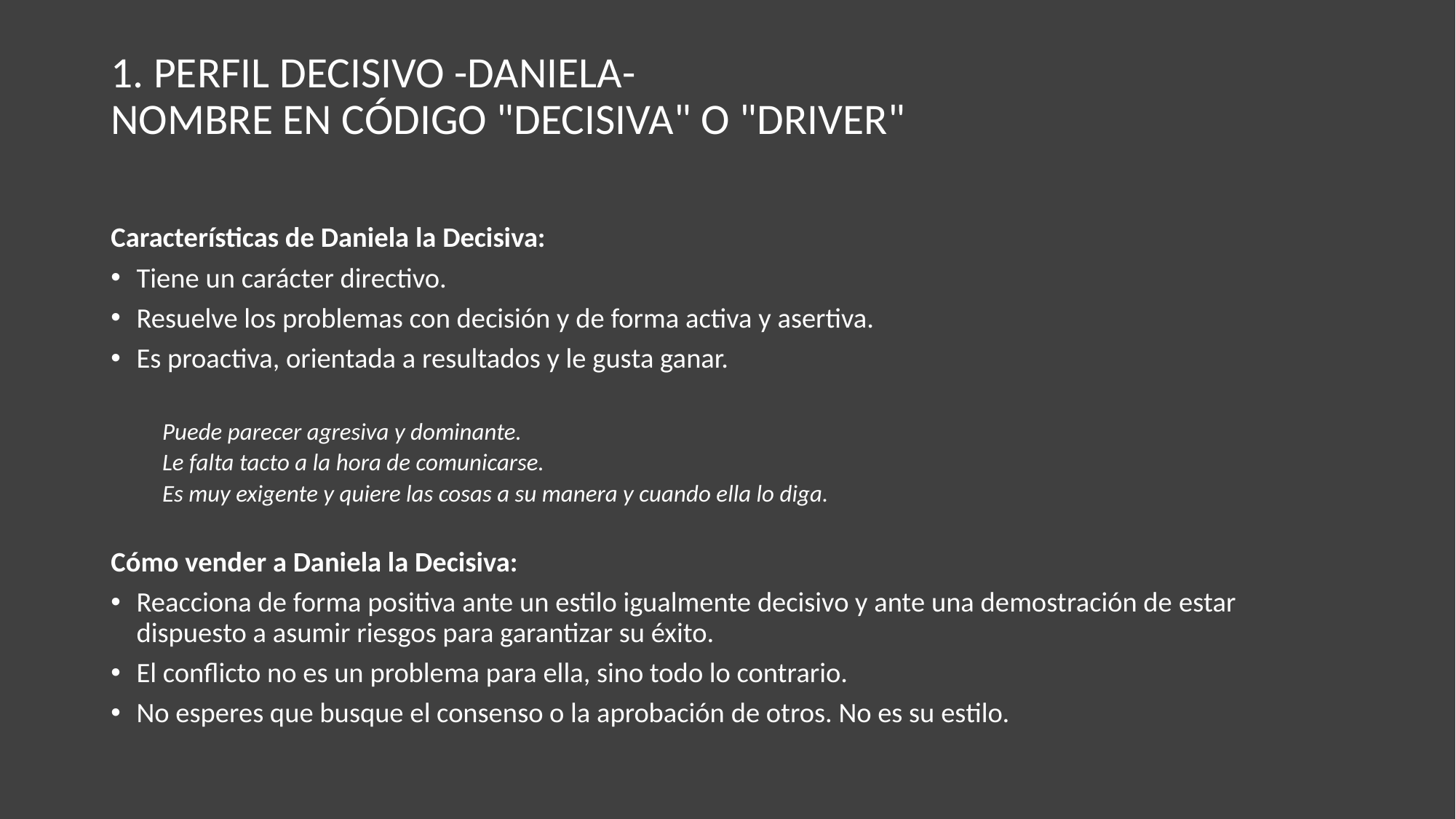

# 1. PERFIL DECISIVO -DANIELA- NOMBRE EN CÓDIGO "DECISIVA" O "DRIVER"
Características de Daniela la Decisiva:
Tiene un carácter directivo.
Resuelve los problemas con decisión y de forma activa y asertiva.
Es proactiva, orientada a resultados y le gusta ganar.

Puede parecer agresiva y dominante.
Le falta tacto a la hora de comunicarse.
Es muy exigente y quiere las cosas a su manera y cuando ella lo diga.

Cómo vender a Daniela la Decisiva:
Reacciona de forma positiva ante un estilo igualmente decisivo y ante una demostración de estar dispuesto a asumir riesgos para garantizar su éxito.
El conflicto no es un problema para ella, sino todo lo contrario.
No esperes que busque el consenso o la aprobación de otros. No es su estilo.